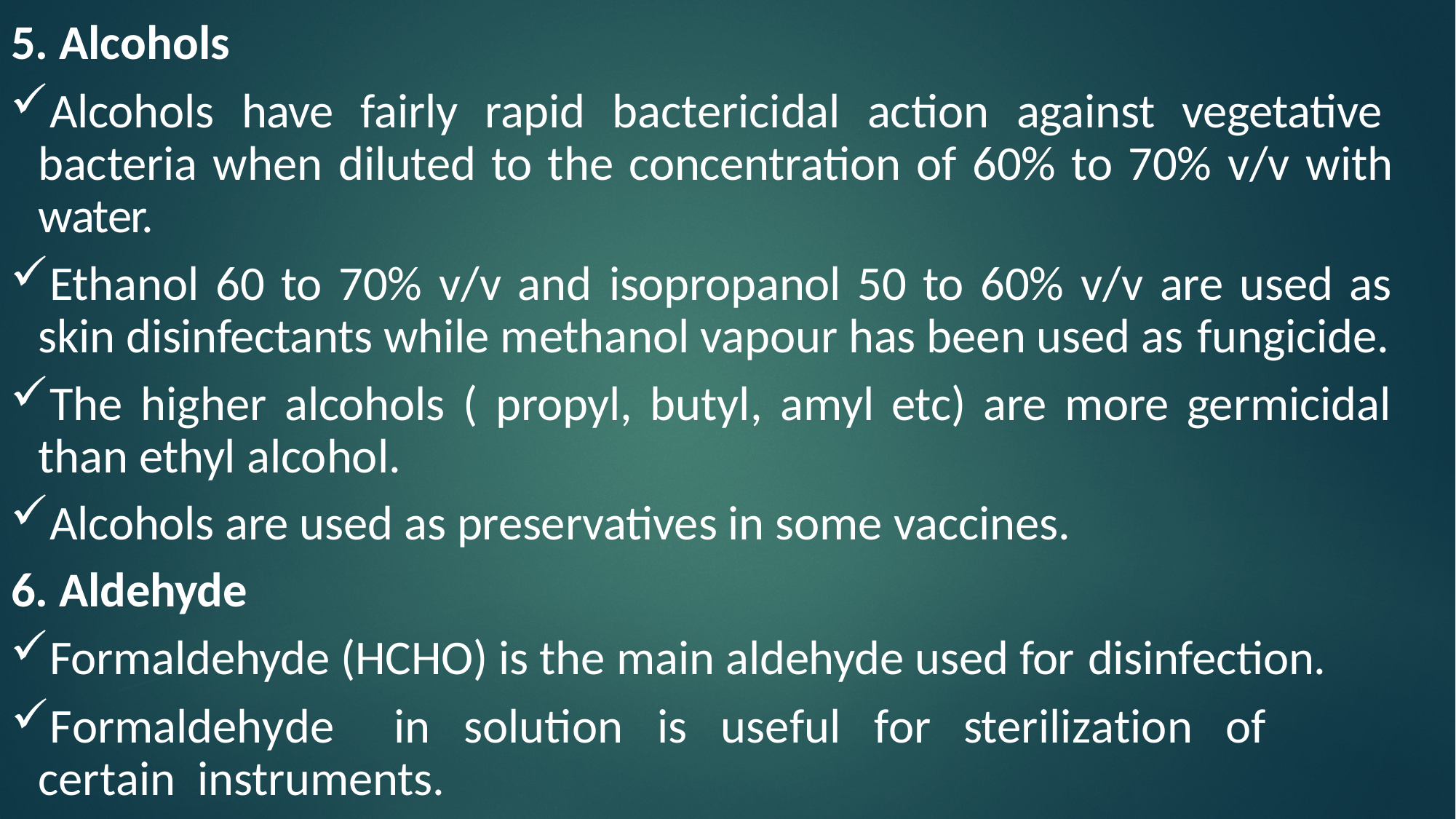

5. Alcohols
Alcohols have fairly rapid bactericidal action against vegetative  bacteria when diluted to the concentration of 60% to 70% v/v with  water.
Ethanol 60 to 70% v/v and isopropanol 50 to 60% v/v are used as  skin disinfectants while methanol vapour has been used as fungicide.
The higher alcohols ( propyl, butyl, amyl etc) are more germicidal  than ethyl alcohol.
Alcohols are used as preservatives in some vaccines.
6. Aldehyde
Formaldehyde (HCHO) is the main aldehyde used for disinfection.
Formaldehyde	in	solution	is	useful	for	sterilization	of	certain  instruments.